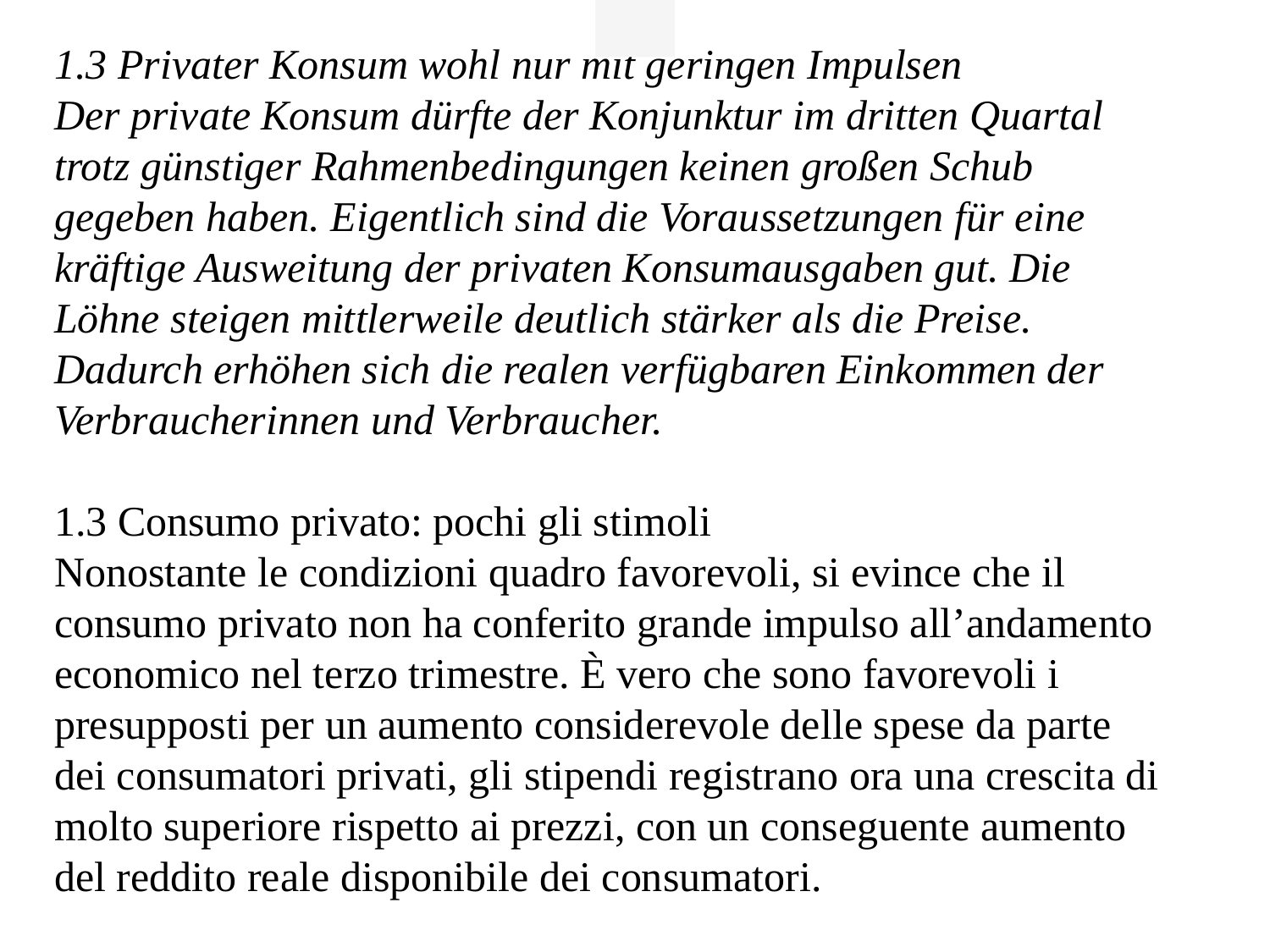

04:54

1.3 Privater Konsum wohl nur mit geringen Impulsen
Der private Konsum dürfte der Konjunktur im dritten Quartal trotz günstiger Rahmenbedingungen keinen großen Schub gegeben haben. Eigentlich sind die Voraussetzungen für eine kräftige Ausweitung der privaten Konsumausgaben gut. Die Löhne steigen mittlerweile deutlich stärker als die Preise. Dadurch erhöhen sich die realen verfügbaren Einkommen der Verbraucherinnen und Verbraucher.

1.3 Consumo privato: pochi gli stimoli
Nonostante le condizioni quadro favorevoli, si evince che il consumo privato non ha conferito grande impulso all’andamento economico nel terzo trimestre. È vero che sono favorevoli i presupposti per un aumento considerevole delle spese da parte dei consumatori privati, gli stipendi registrano ora una crescita di molto superiore rispetto ai prezzi, con un conseguente aumento del reddito reale disponibile dei consumatori.